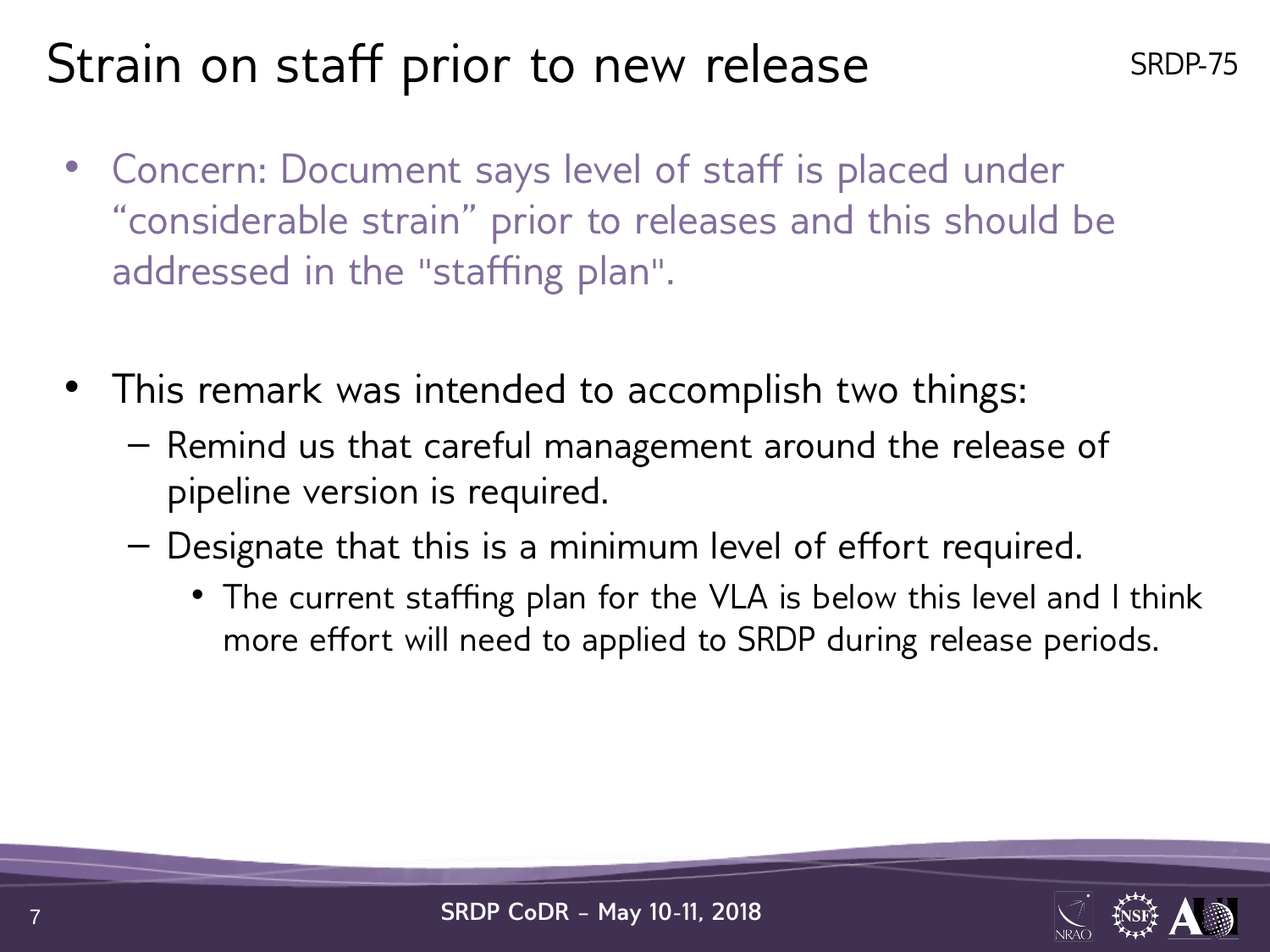

Strain on staff prior to new release
SRDP-75
Concern: Document says level of staff is placed under “considerable strain” prior to releases and this should be addressed in the "staffing plan".

This remark was intended to accomplish two things:
Remind us that careful management around the release of pipeline version is required.
Designate that this is a minimum level of effort required.
The current staffing plan for the VLA is below this level and I think more effort will need to applied to SRDP during release periods.